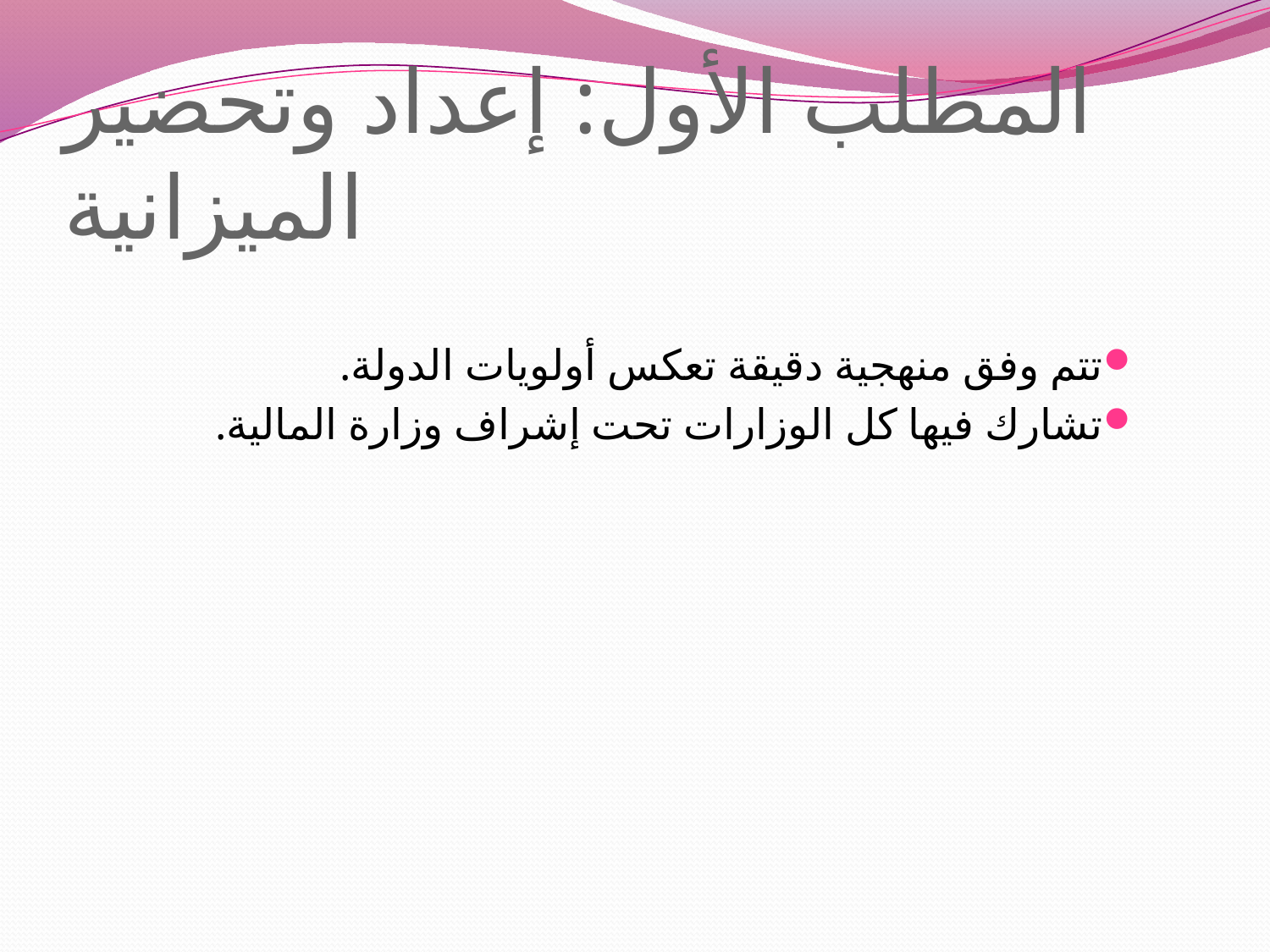

# المطلب الأول: إعداد وتحضير الميزانية

تتم وفق منهجية دقيقة تعكس أولويات الدولة.
تشارك فيها كل الوزارات تحت إشراف وزارة المالية.